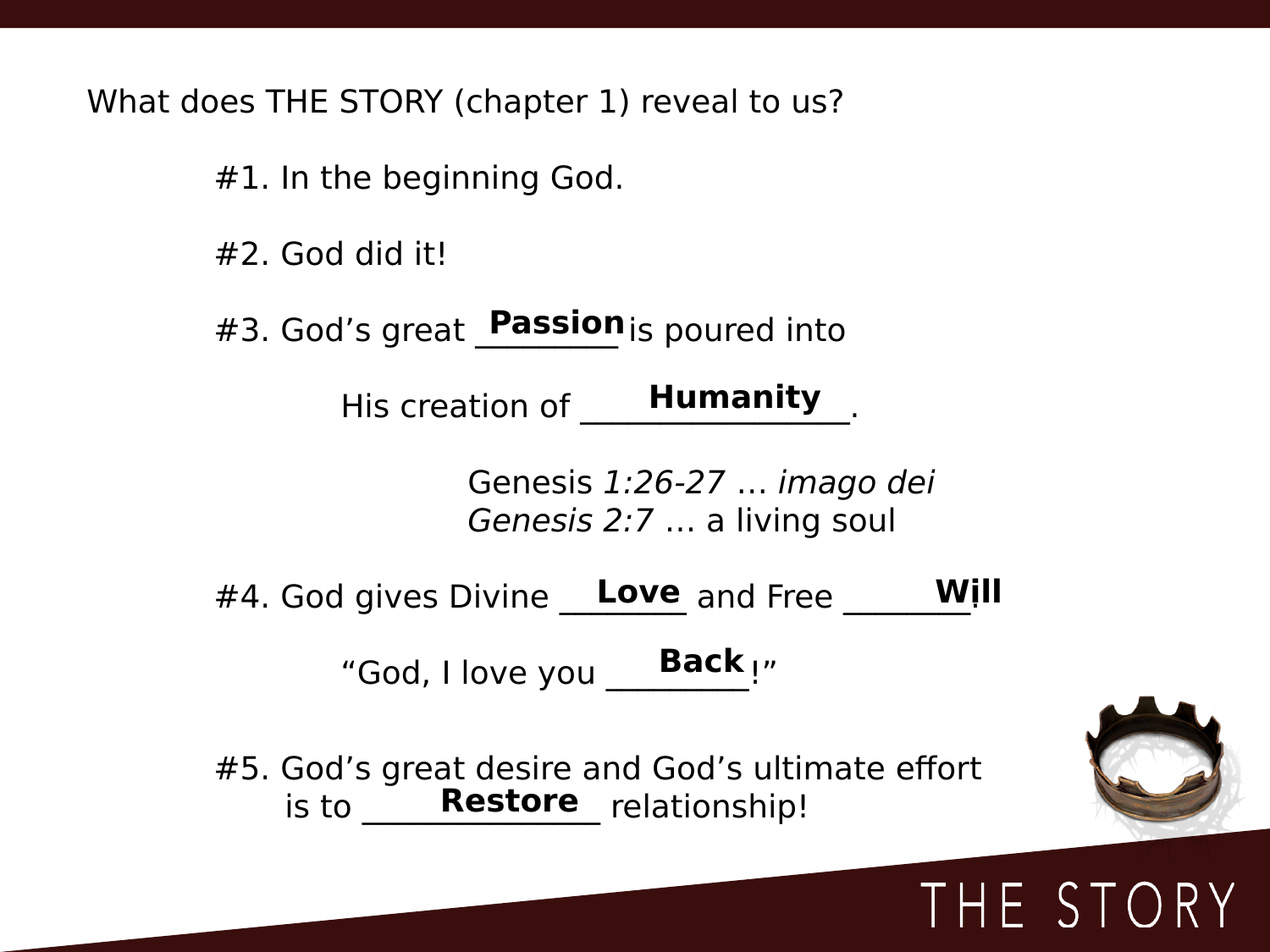

What does THE STORY (chapter 1) reveal to us?

	#1. In the beginning God.

	#2. God did it!

	#3. God’s great _________ is poured into

		His creation of _________________.

			Genesis 1:26-27 … imago dei
			Genesis 2:7 … a living soul

	#4. God gives Divine ________ and Free ________.

		“God, I love you _________!”

	#5. God’s great desire and God’s ultimate effort
	       is to _______________ relationship!

Passion
Humanity

Love
Will
Back
Restore